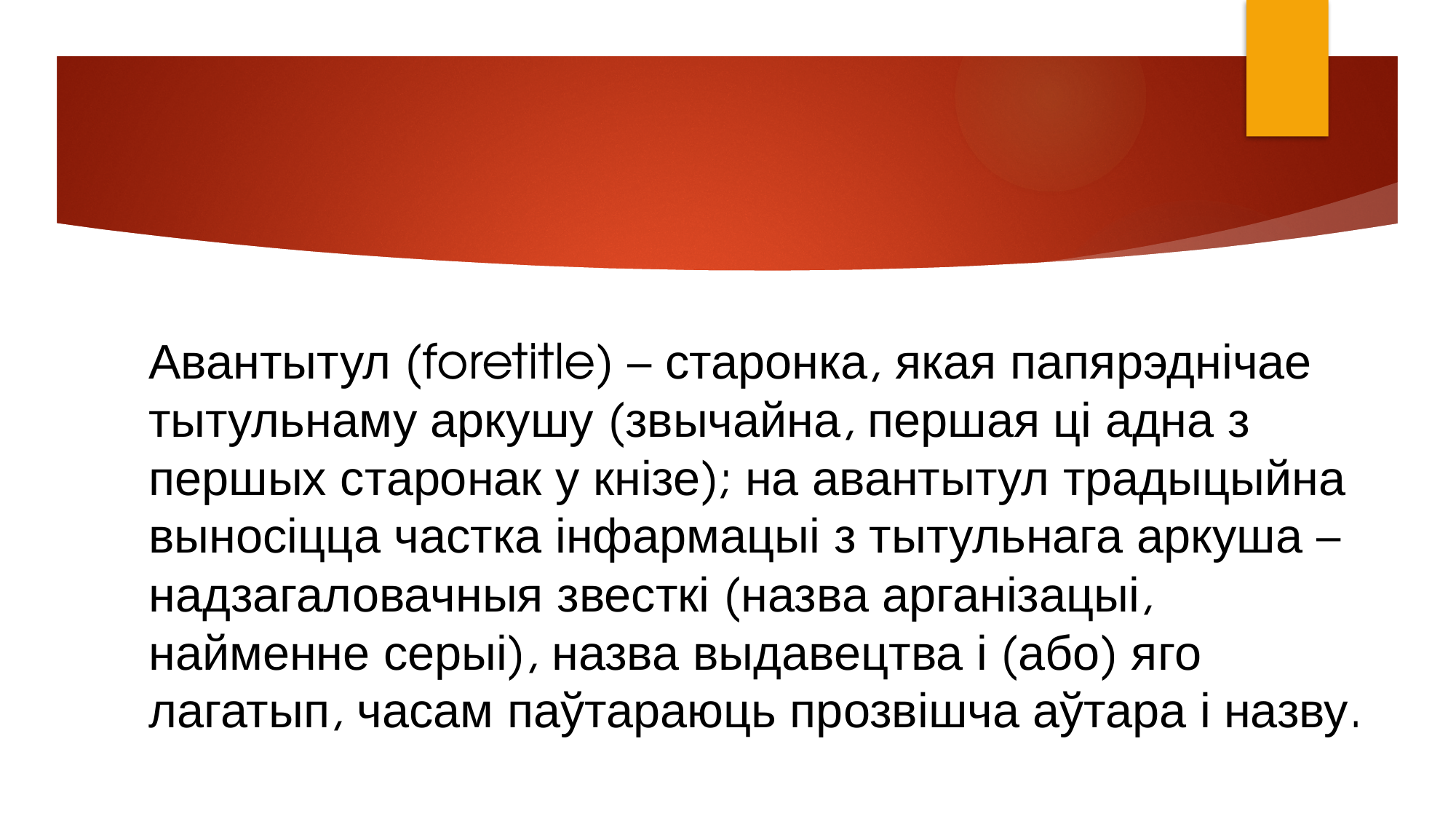

# Авантытул (foretitle) – старонка, якая папярэднічае тытульнаму аркушу (звычайна, першая ці адна з першых старонак у кнізе); на авантытул традыцыйна выносіцца частка інфармацыі з тытульнага аркуша – надзагаловачныя звесткі (назва арганізацыі, найменне серыі), назва выдавецтва і (або) яго лагатып, часам паўтараюць прозвішча аўтара і назву.